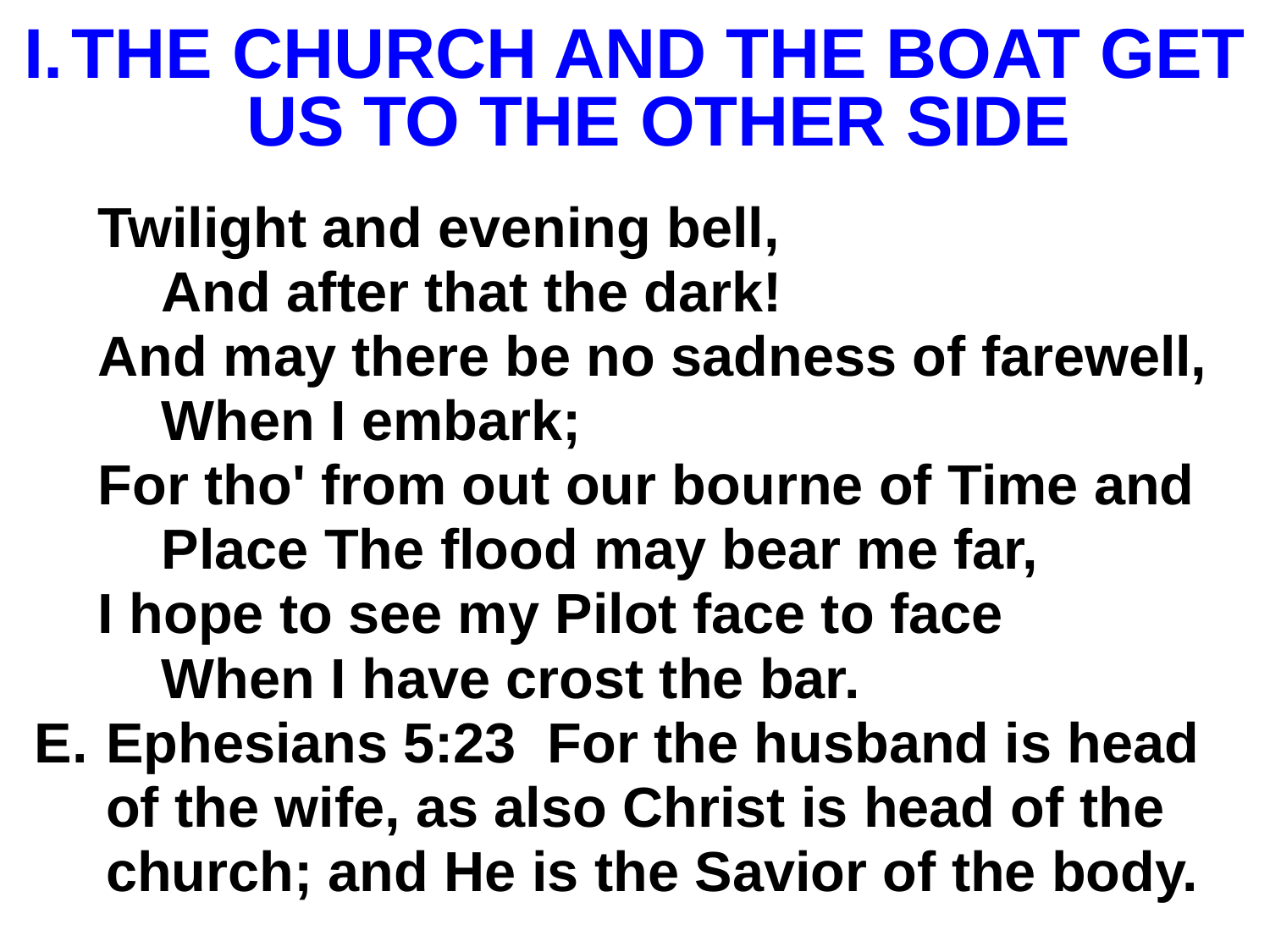

# THE CHURCH AND THE BOAT GET US TO THE OTHER SIDE
Twilight and evening bell,
	And after that the dark!
And may there be no sadness of farewell, When I embark;
For tho' from out our bourne of Time and Place The flood may bear me far,
I hope to see my Pilot face to face
	When I have crost the bar.
Ephesians 5:23  For the husband is head of the wife, as also Christ is head of the church; and He is the Savior of the body.